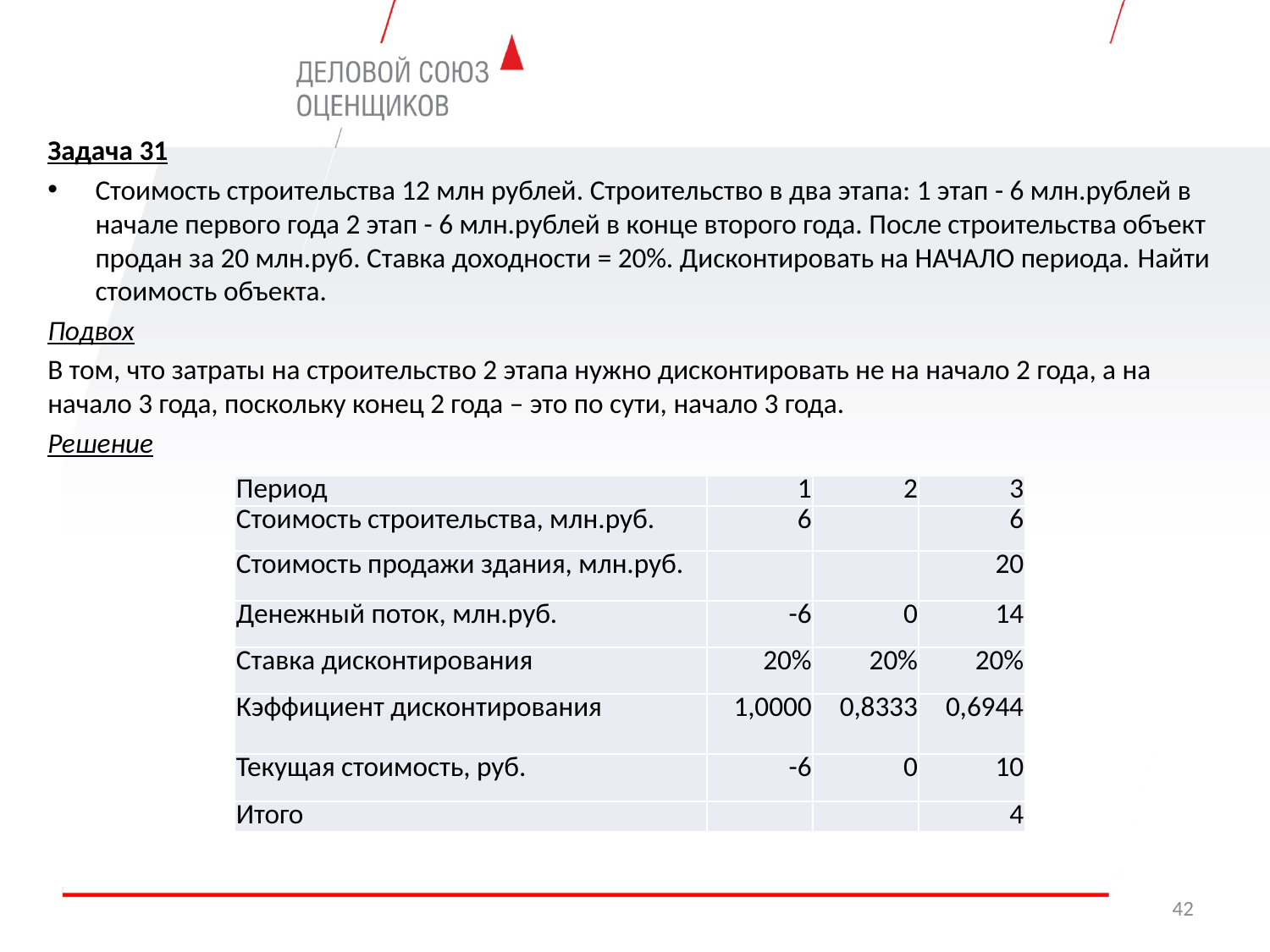

Задача 31
Стоимость строительства 12 млн рублей. Строительство в два этапа: 1 этап - 6 млн.рублей в начале первого года 2 этап - 6 млн.рублей в конце второго года. После строительства объект продан за 20 млн.руб. Ставка доходности = 20%. Дисконтировать на НАЧАЛО периода. Найти стоимость объекта.
Подвох
В том, что затраты на строительство 2 этапа нужно дисконтировать не на начало 2 года, а на начало 3 года, поскольку конец 2 года – это по сути, начало 3 года.
Решение

| Период | 1 | 2 | 3 |
| --- | --- | --- | --- |
| Стоимость строительства, млн.руб. | 6 |  | 6 |
| Стоимость продажи здания, млн.руб. |  |  | 20 |
| Денежный поток, млн.руб. | -6 | 0 | 14 |
| Ставка дисконтирования | 20% | 20% | 20% |
| Кэффициент дисконтирования | 1,0000 | 0,8333 | 0,6944 |
| Текущая стоимость, руб. | -6 | 0 | 10 |
| Итого |  |  | 4 |
42